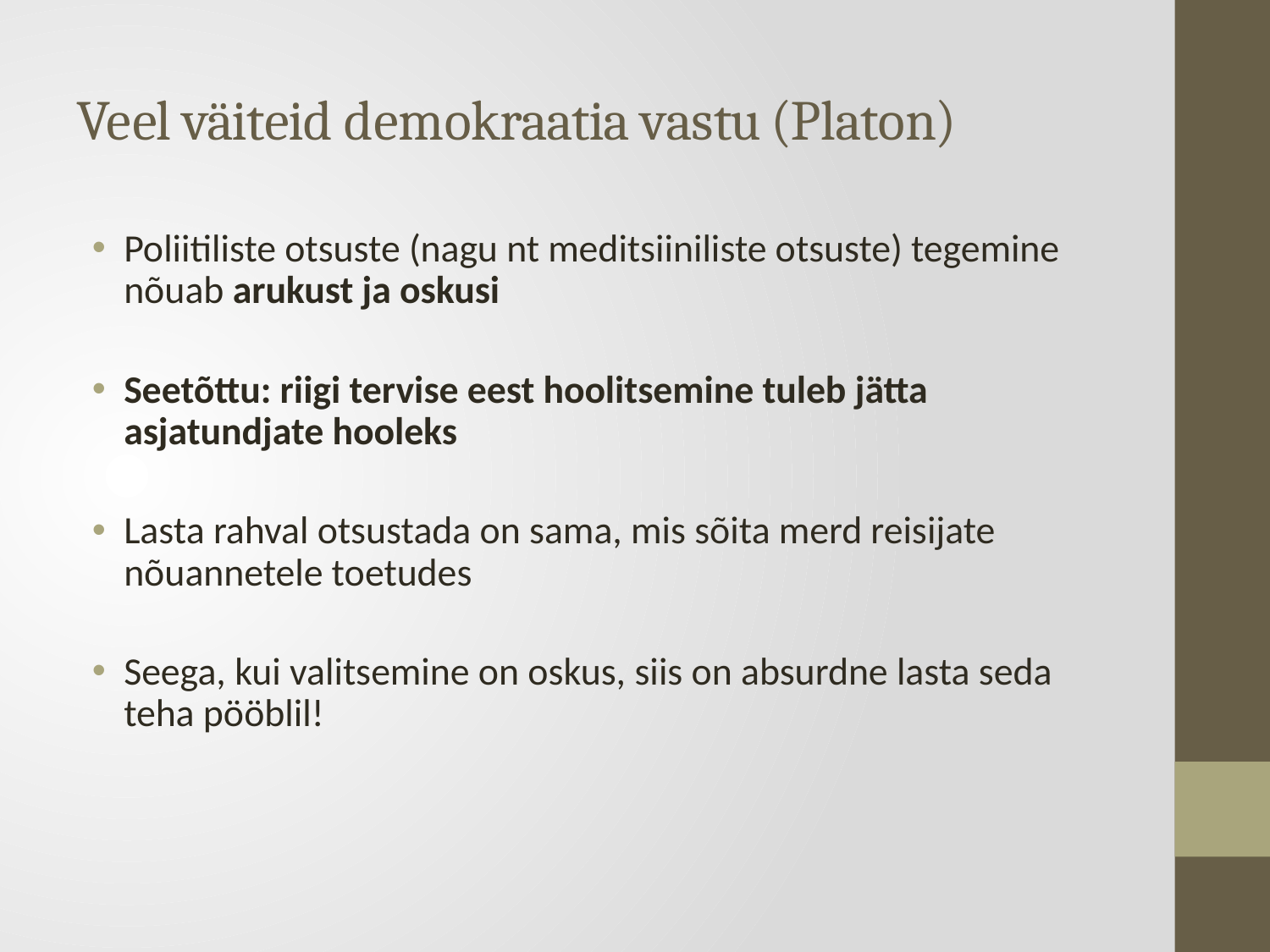

# Veel väiteid demokraatia vastu (Platon)
Poliitiliste otsuste (nagu nt meditsiiniliste otsuste) tegemine nõuab arukust ja oskusi

Seetõttu: riigi tervise eest hoolitsemine tuleb jätta asjatundjate hooleks

Lasta rahval otsustada on sama, mis sõita merd reisijate nõuannetele toetudes

Seega, kui valitsemine on oskus, siis on absurdne lasta seda teha pööblil!